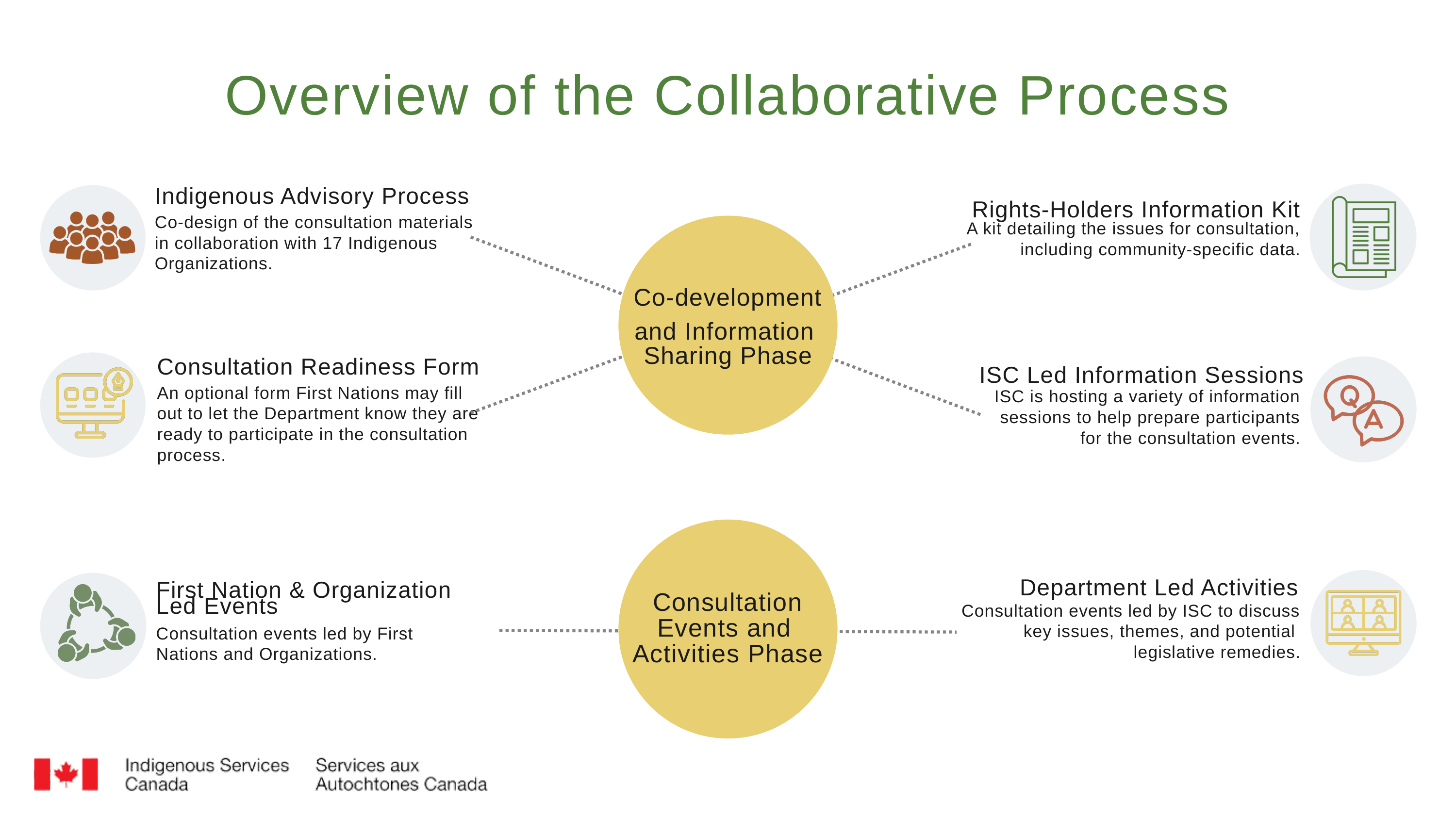

Overview of the Collaborative Process
Indigenous Advisory Process

Co-design of the consultation materials in collaboration with 17 Indigenous Organizations.

Rights-Holders Information Kit

A kit detailing the issues for consultation, including community-specific data.

Co-development and Information
Sharing Phase

Consultation Readiness Form

An optional form First Nations may fill out to let the Department know they are ready to participate in the consultation process.

ISC Led Information Sessions

ISC is hosting a variety of information sessions to help prepare participants for the consultation events.

Consultation Events and
Activities Phase

Department Led Activities

Consultation events led by ISC to discuss key issues, themes, and potential
legislative remedies.

First Nation & Organization
Led Events

Consultation events led by First Nations and Organizations.